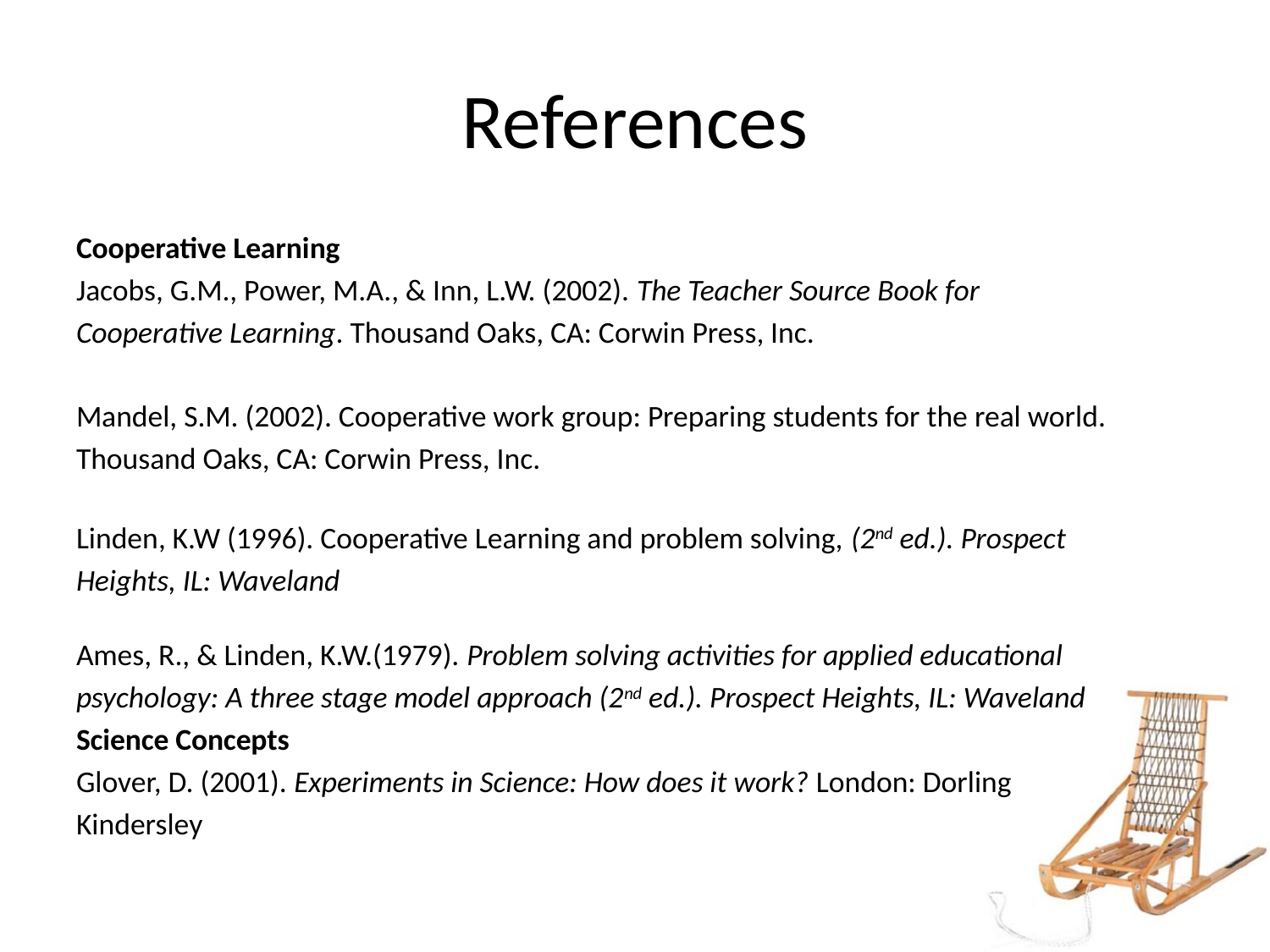

# References
Cooperative Learning
Jacobs, G.M., Power, M.A., & Inn, L.W. (2002). The Teacher Source Book for
Cooperative Learning. Thousand Oaks, CA: Corwin Press, Inc.

Mandel, S.M. (2002). Cooperative work group: Preparing students for the real world.
Thousand Oaks, CA: Corwin Press, Inc.

Linden, K.W (1996). Cooperative Learning and problem solving, (2nd ed.). Prospect
Heights, IL: Waveland

Ames, R., & Linden, K.W.(1979). Problem solving activities for applied educational
psychology: A three stage model approach (2nd ed.). Prospect Heights, IL: Waveland
Science Concepts
Glover, D. (2001). Experiments in Science: How does it work? London: Dorling
Kindersley